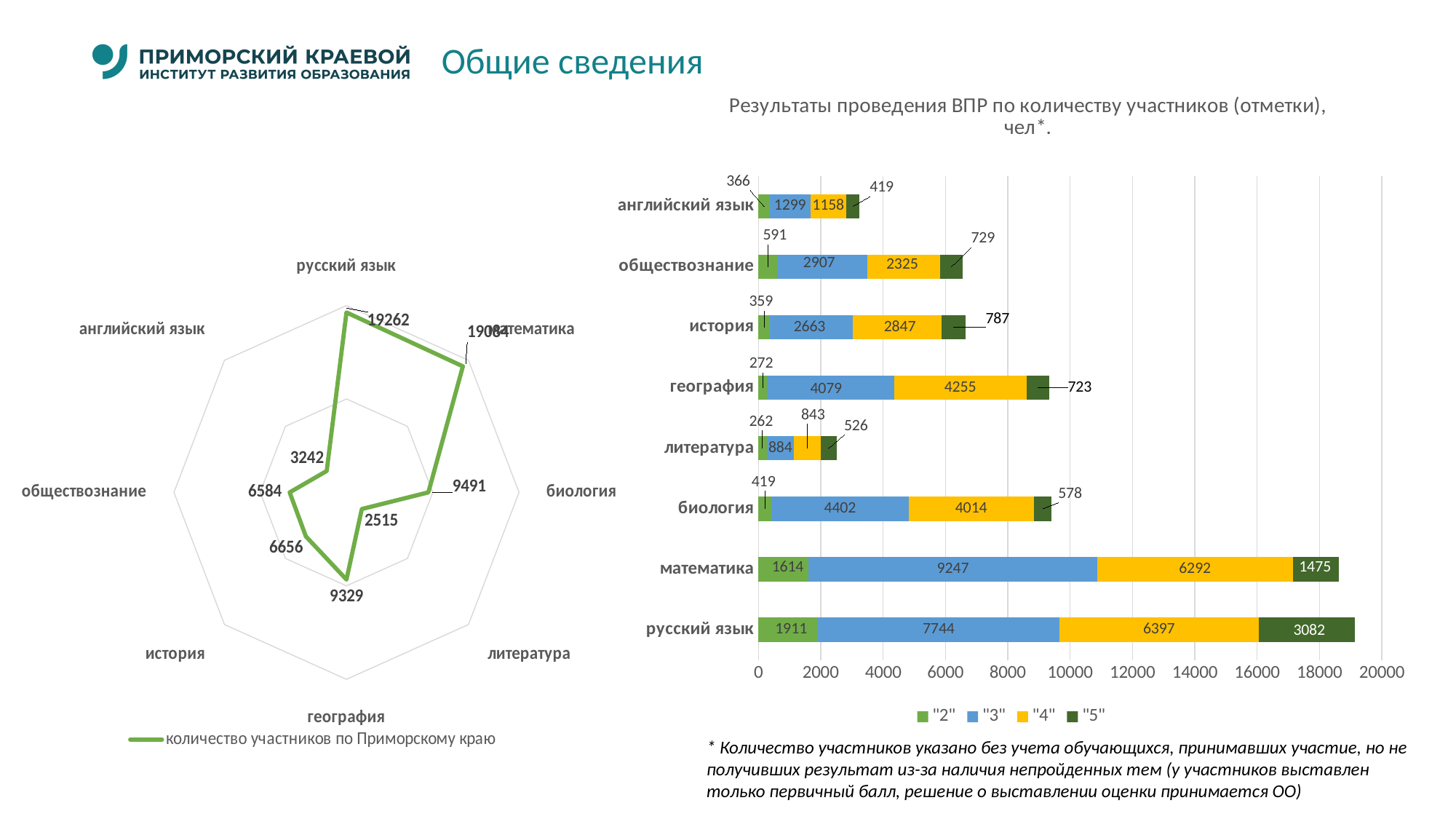

Общие сведения

### Chart: Результаты проведения ВПР по количеству участников (отметки), чел*.

| Category | "2" | "3" | "4" | "5" |
|---|---|---|---|---|
| русский язык | 1911.0 | 7744.0 | 6397.0 | 3082.0 |
| математика | 1614.0 | 9247.0 | 6292.0 | 1475.0 |
| биология | 419.0 | 4402.0 | 4014.0 | 578.0 |
| литература | 262.0 | 884.0 | 843.0 | 526.0 |
| география | 272.0 | 4079.0 | 4255.0 | 723.0 |
| история | 359.0 | 2663.0 | 2847.0 | 787.0 |
| обществознание | 591.0 | 2907.0 | 2325.0 | 729.0 |
| английский язык | 366.0 | 1299.0 | 1158.0 | 419.0 |

### Chart

| Category | количество участников по Приморскому краю |
|---|---|
| русский язык | 19262.0 |
| математика | 19084.0 |
| биология | 9491.0 |
| литература | 2515.0 |
| география | 9329.0 |
| история | 6656.0 |
| обществознание | 6584.0 |
| английский язык | 3242.0 |
* Количество участников указано без учета обучающихся, принимавших участие, но не получивших результат из-за наличия непройденных тем (у участников выставлен только первичный балл, решение о выставлении оценки принимается ОО)